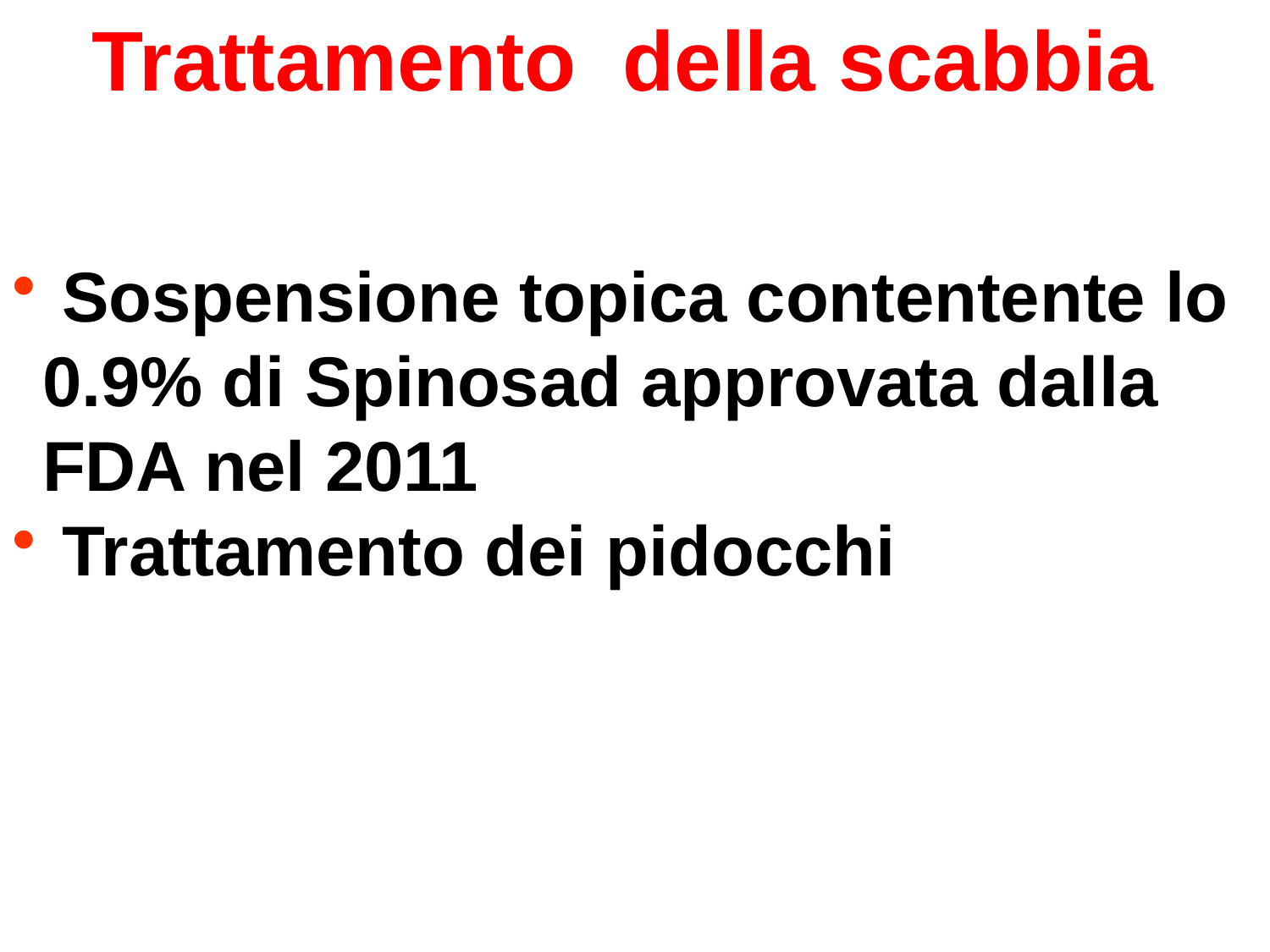

Trattamento  della scabbia

 Sospensione topica contentente lo 0.9% di Spinosad approvata dalla FDA nel 2011
 Trattamento dei pidocchi